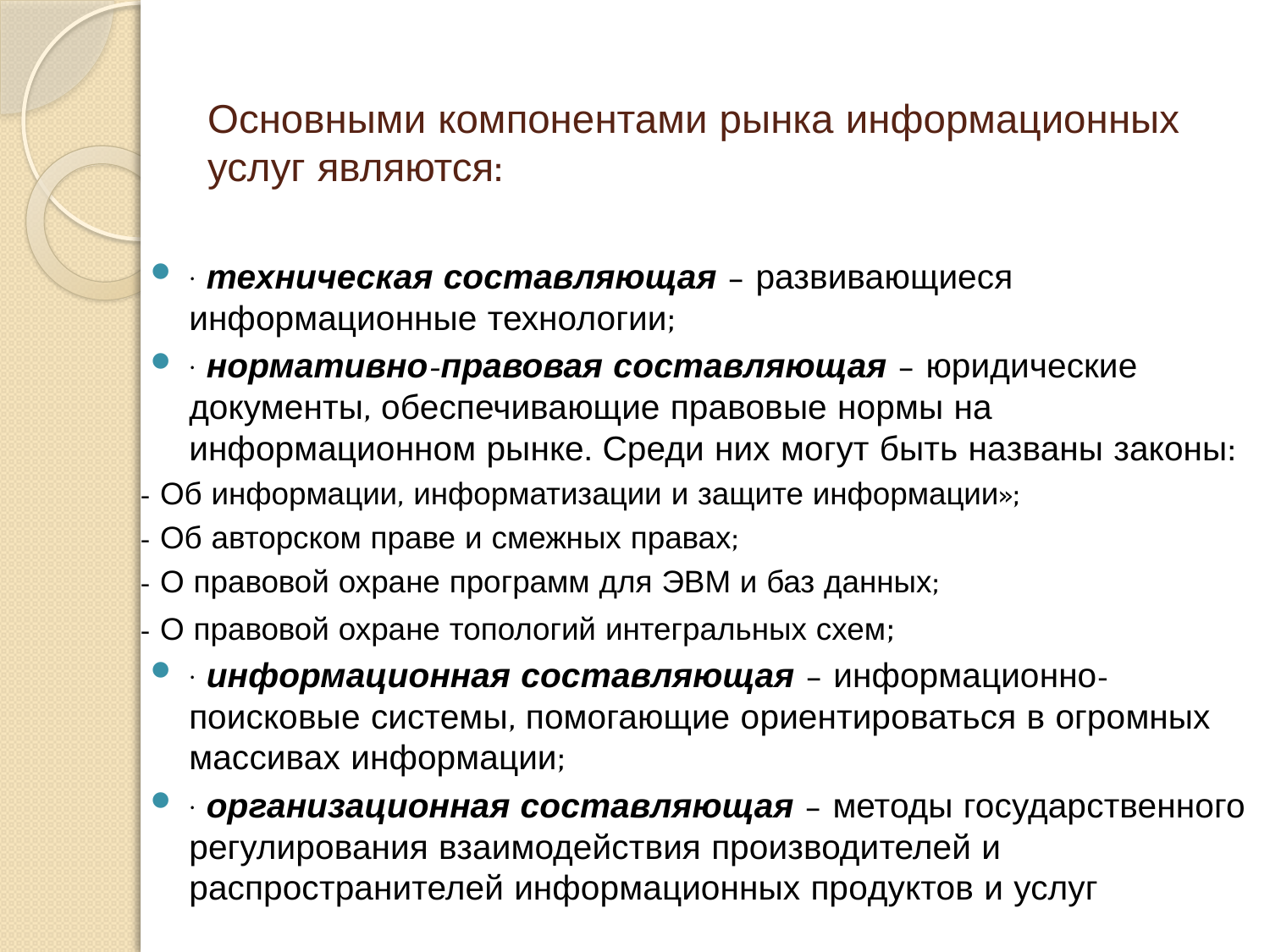

# Основными компонентами рынка информационных услуг являются:
· техническая составляющая – развивающиеся информационные технологии;
· нормативно-правовая составляющая – юридические документы, обеспечива­ющие правовые нормы на информационном рынке. Среди них могут быть на­званы законы:
- Об информации, информатизации и защите информации»;
- Об авторском праве и смежных правах;
- О правовой охране программ для ЭВМ и баз данных;
- О правовой охране топологий интегральных схем;
· информационная составляющая – информационно-поисковые системы, по­могающие ориентироваться в огромных массивах информации;
· организационная составляющая – методы государственного регулирования взаимодействия производителей и распространителей информационных про­дуктов и услуг